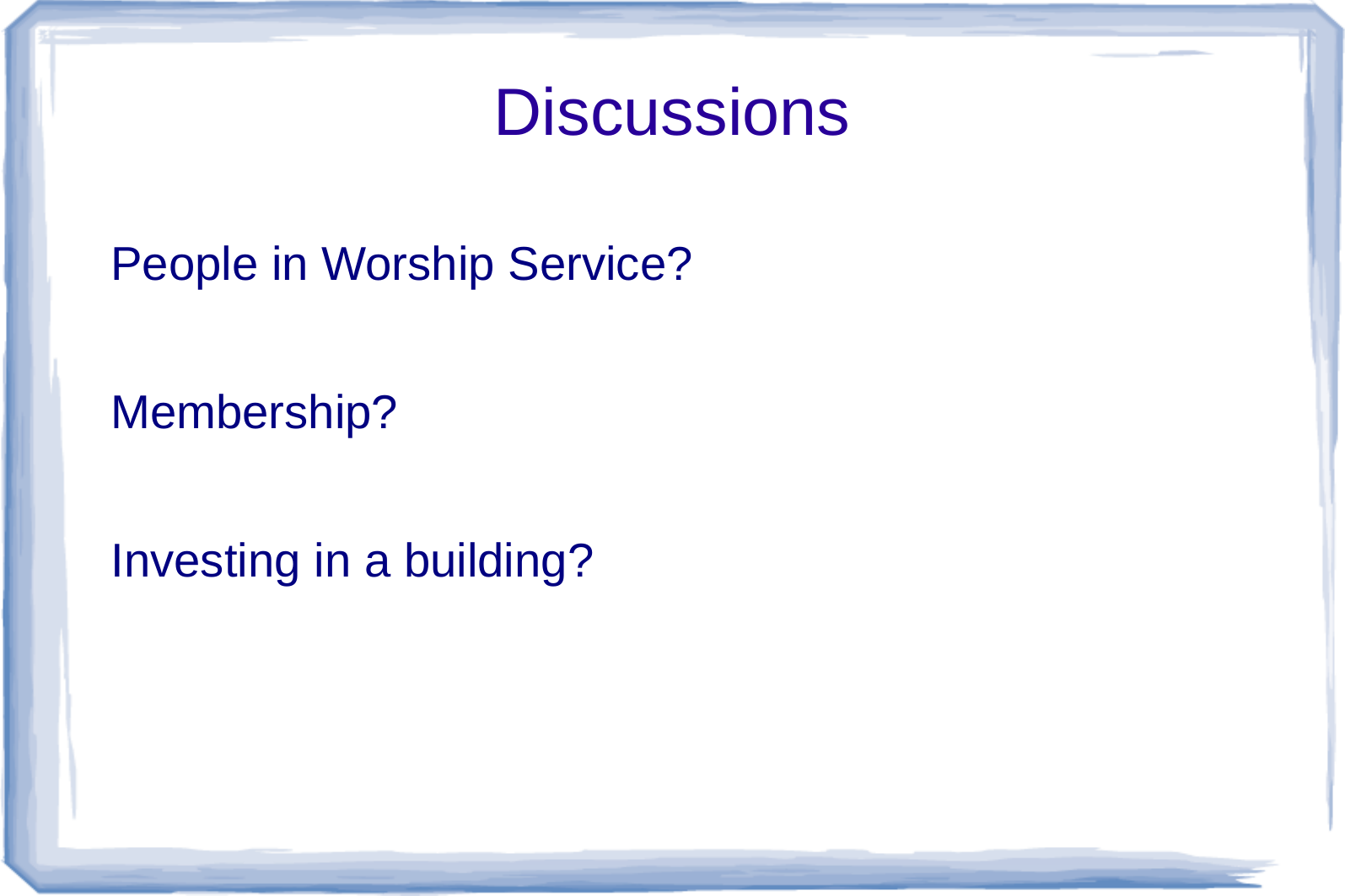

# Discussions
People in Worship Service?

Membership?

Investing in a building?